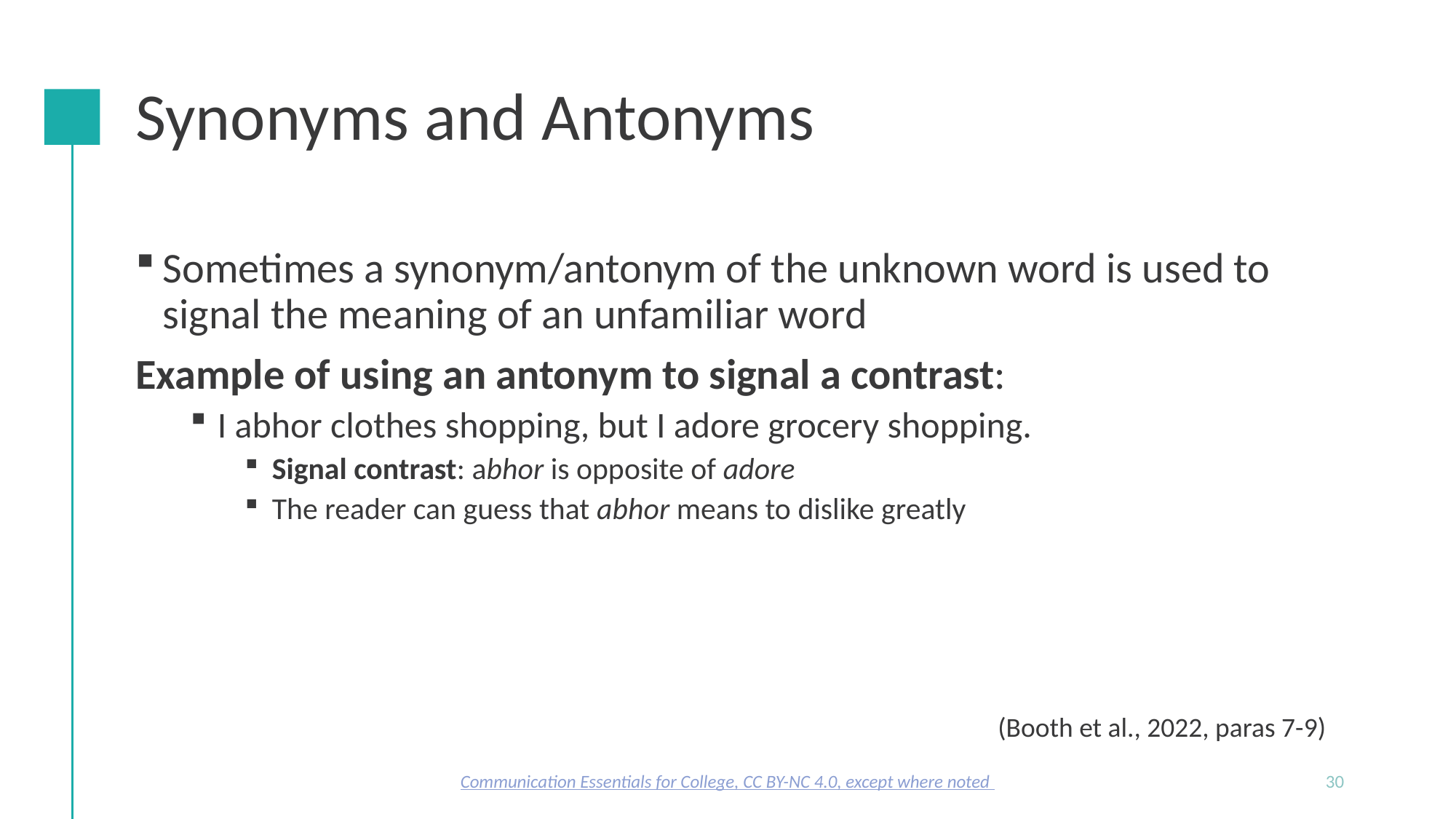

# Synonyms and Antonyms
Sometimes a synonym/antonym of the unknown word is used to signal the meaning of an unfamiliar word
Example of using an antonym to signal a contrast:
I abhor clothes shopping, but I adore grocery shopping.
Signal contrast: abhor is opposite of adore
The reader can guess that abhor means to dislike greatly
(Booth et al., 2022, paras 7-9)
Communication Essentials for College, CC BY-NC 4.0, except where noted
30